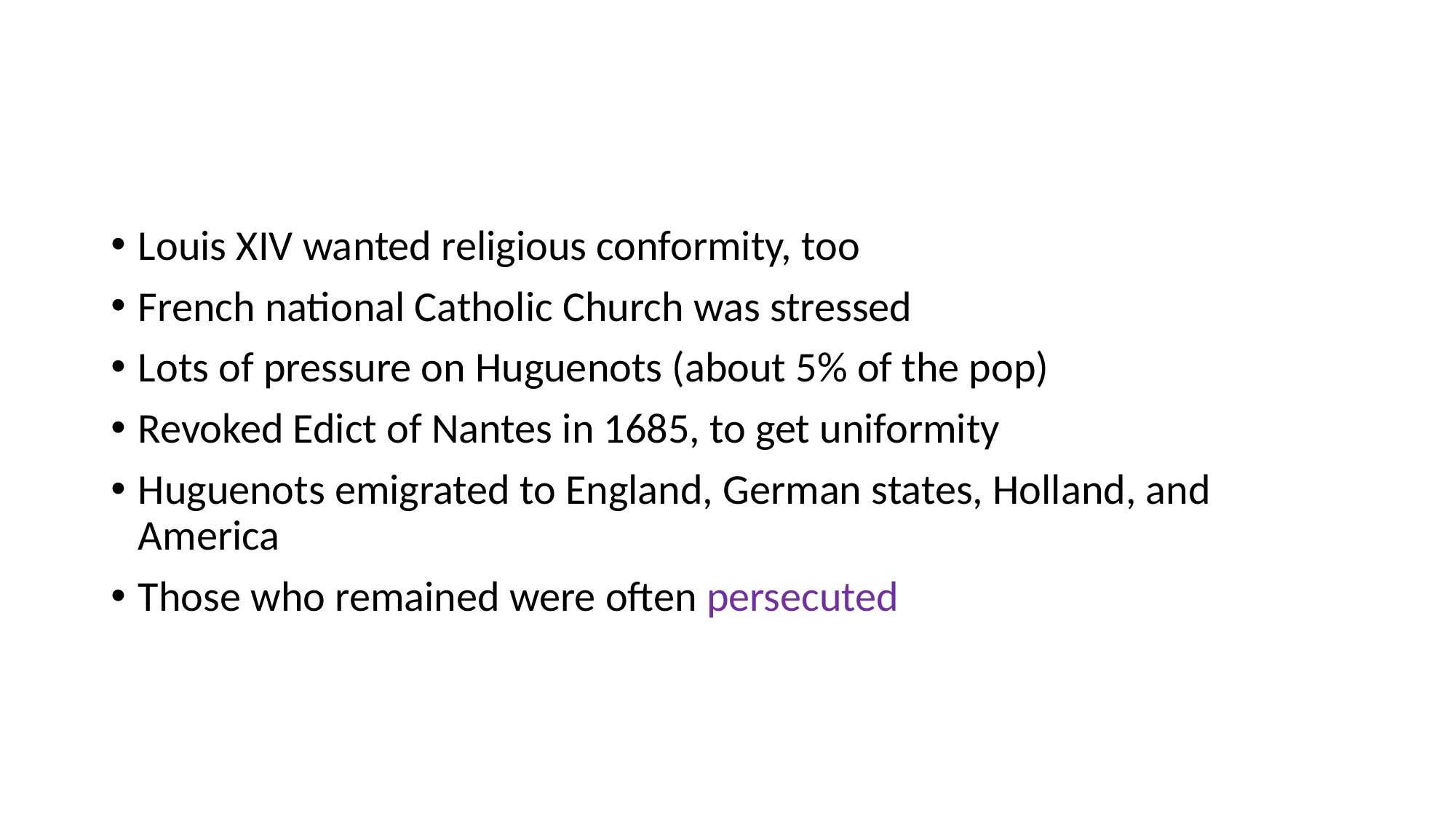

#
Louis XIV wanted religious conformity, too
French national Catholic Church was stressed
Lots of pressure on Huguenots (about 5% of the pop)
Revoked Edict of Nantes in 1685, to get uniformity
Huguenots emigrated to England, German states, Holland, and America
Those who remained were often persecuted